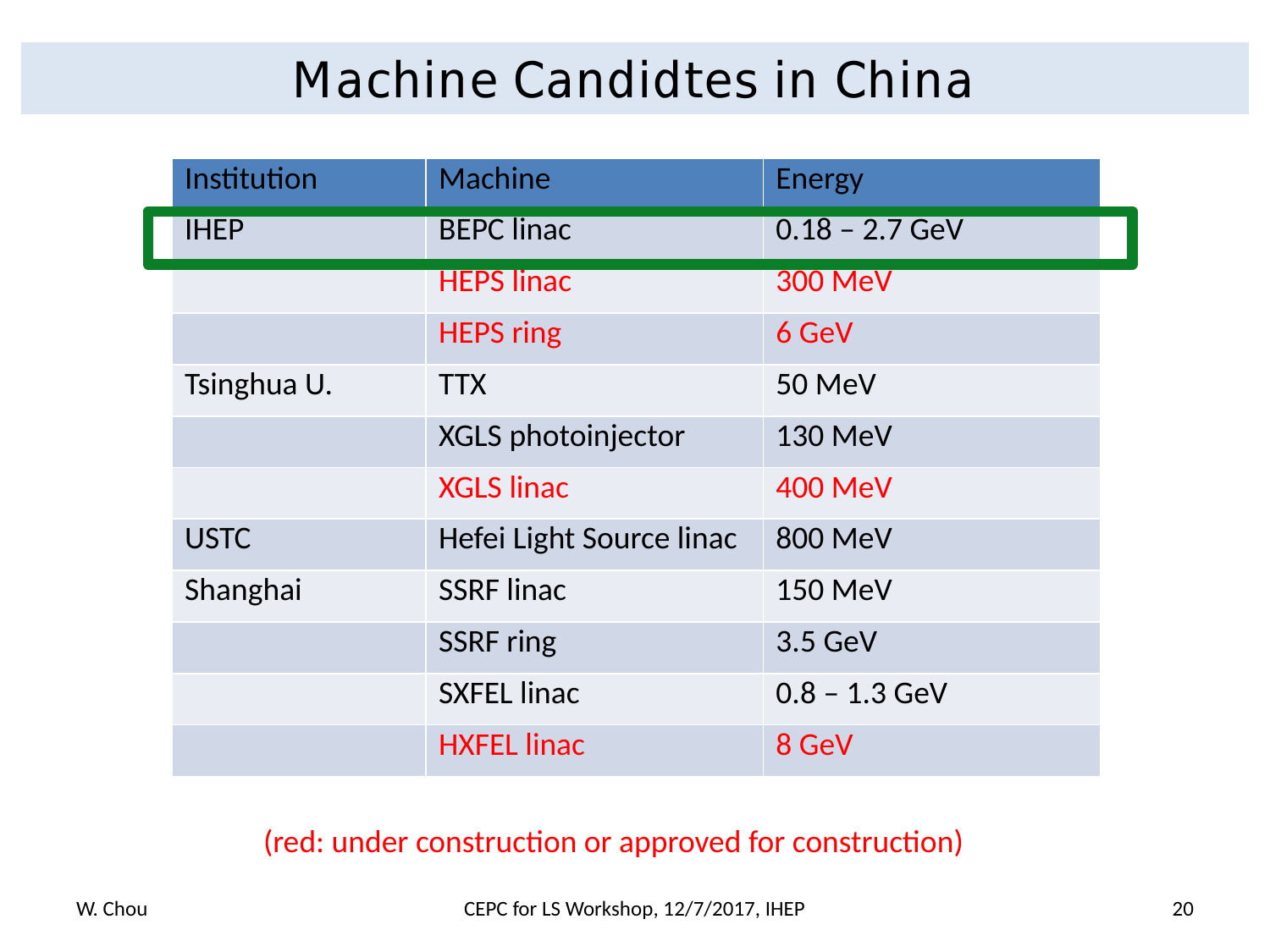

Machine Candidtes in China
| Institution | Machine | Energy |
| --- | --- | --- |
| IHEP | BEPC linac | 0.18 – 2.7 GeV |
|  | HEPS linac | 300 MeV |
|  | HEPS ring | 6 GeV |
| Tsinghua U. | TTX | 50 MeV |
|  | XGLS photoinjector | 130 MeV |
|  | XGLS linac | 400 MeV |
| USTC | Hefei Light Source linac | 800 MeV |
| Shanghai | SSRF linac | 150 MeV |
|  | SSRF ring | 3.5 GeV |
|  | SXFEL linac | 0.8 – 1.3 GeV |
|  | HXFEL linac | 8 GeV |

(red: under construction or approved for construction)
W. Chou
CEPC for LS Workshop, 12/7/2017, IHEP
20